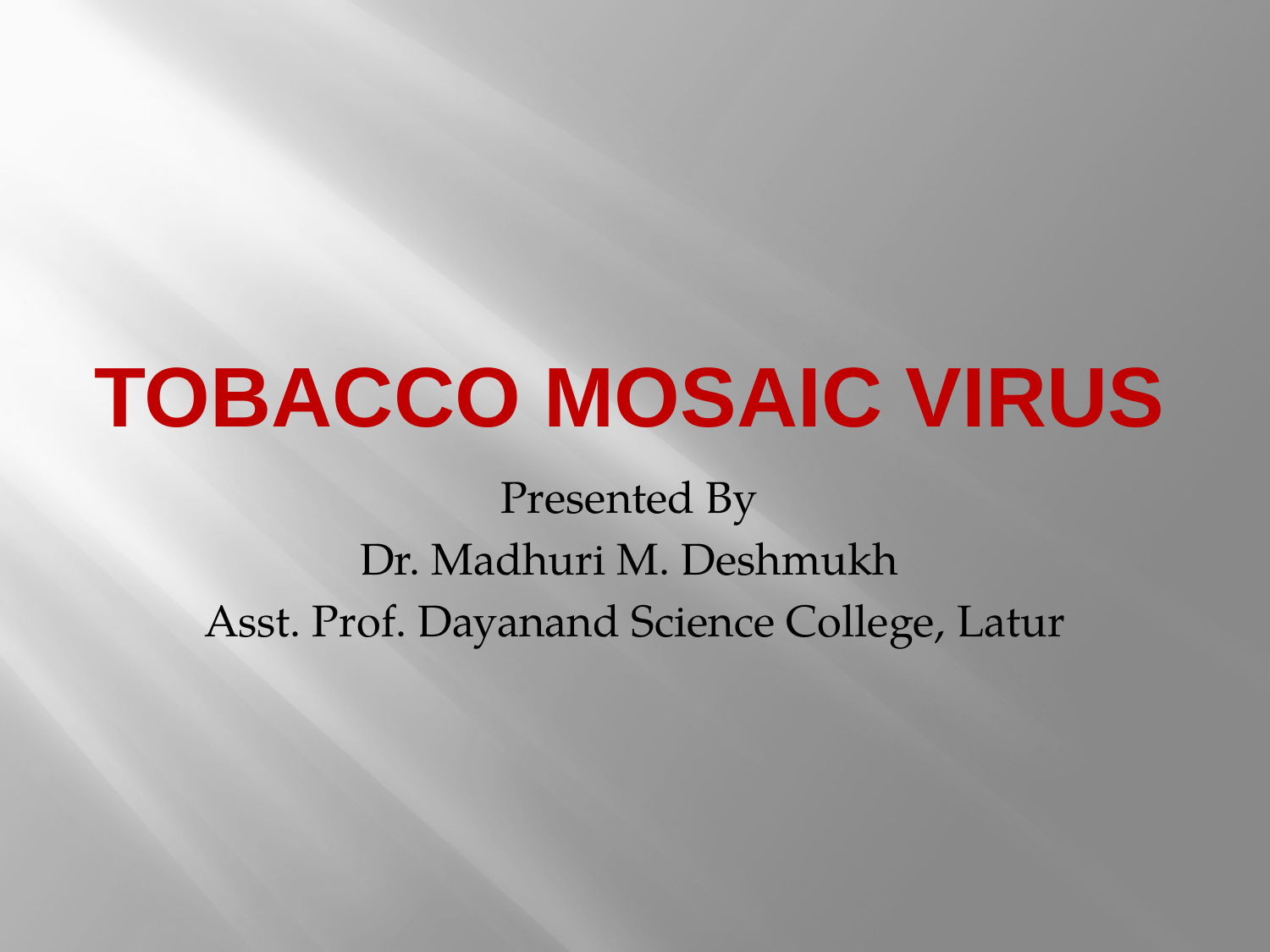

# Tobacco Mosaic Virus
Presented By
Dr. Madhuri M. Deshmukh
Asst. Prof. Dayanand Science College, Latur